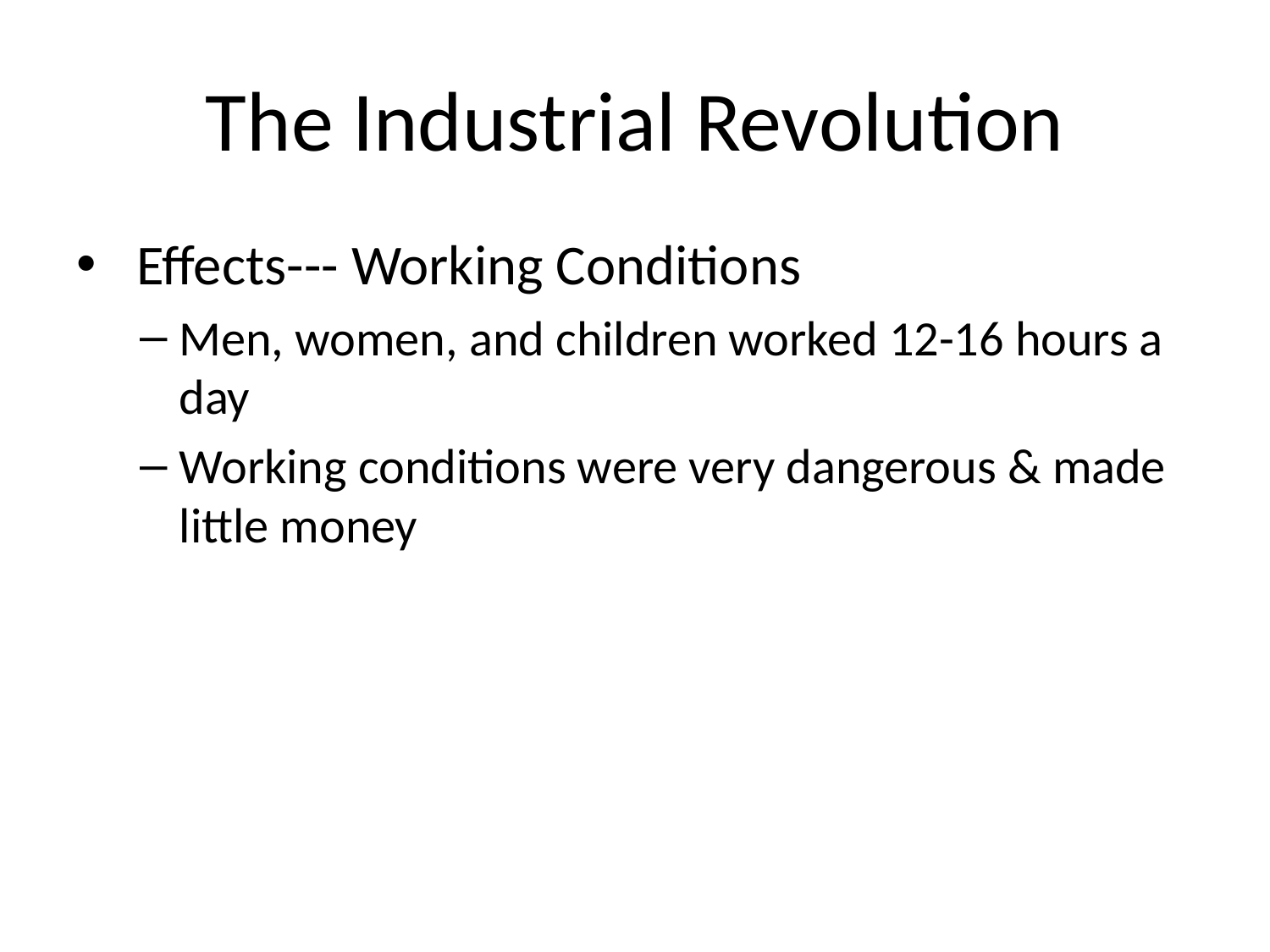

# The Industrial Revolution
 Effects--- Working Conditions
Men, women, and children worked 12-16 hours a day
Working conditions were very dangerous & made little money